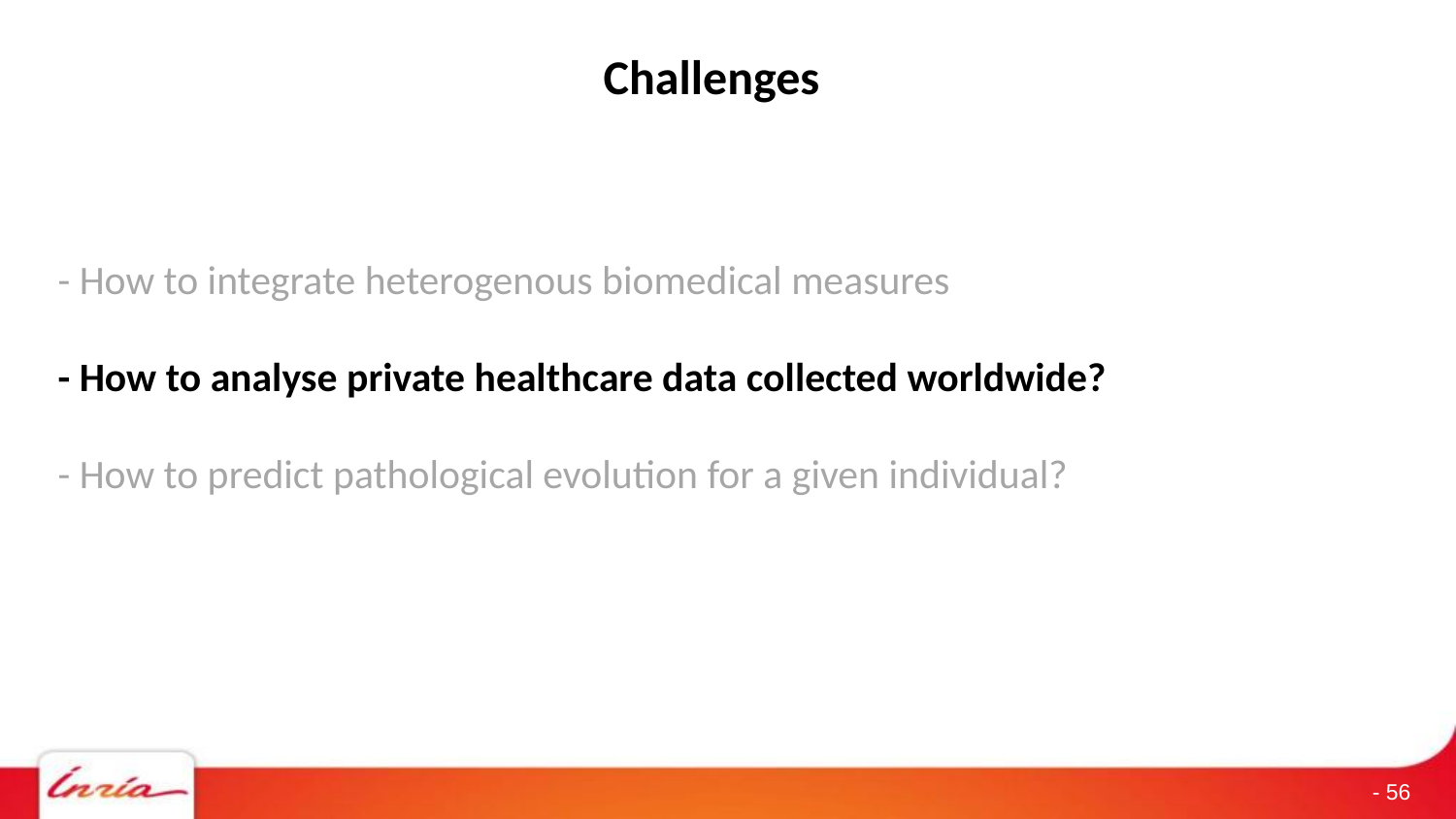

Challenges
Introduction
- How to integrate heterogenous biomedical measures

- How to analyse private healthcare data collected worldwide?

- How to predict pathological evolution for a given individual?

- 56